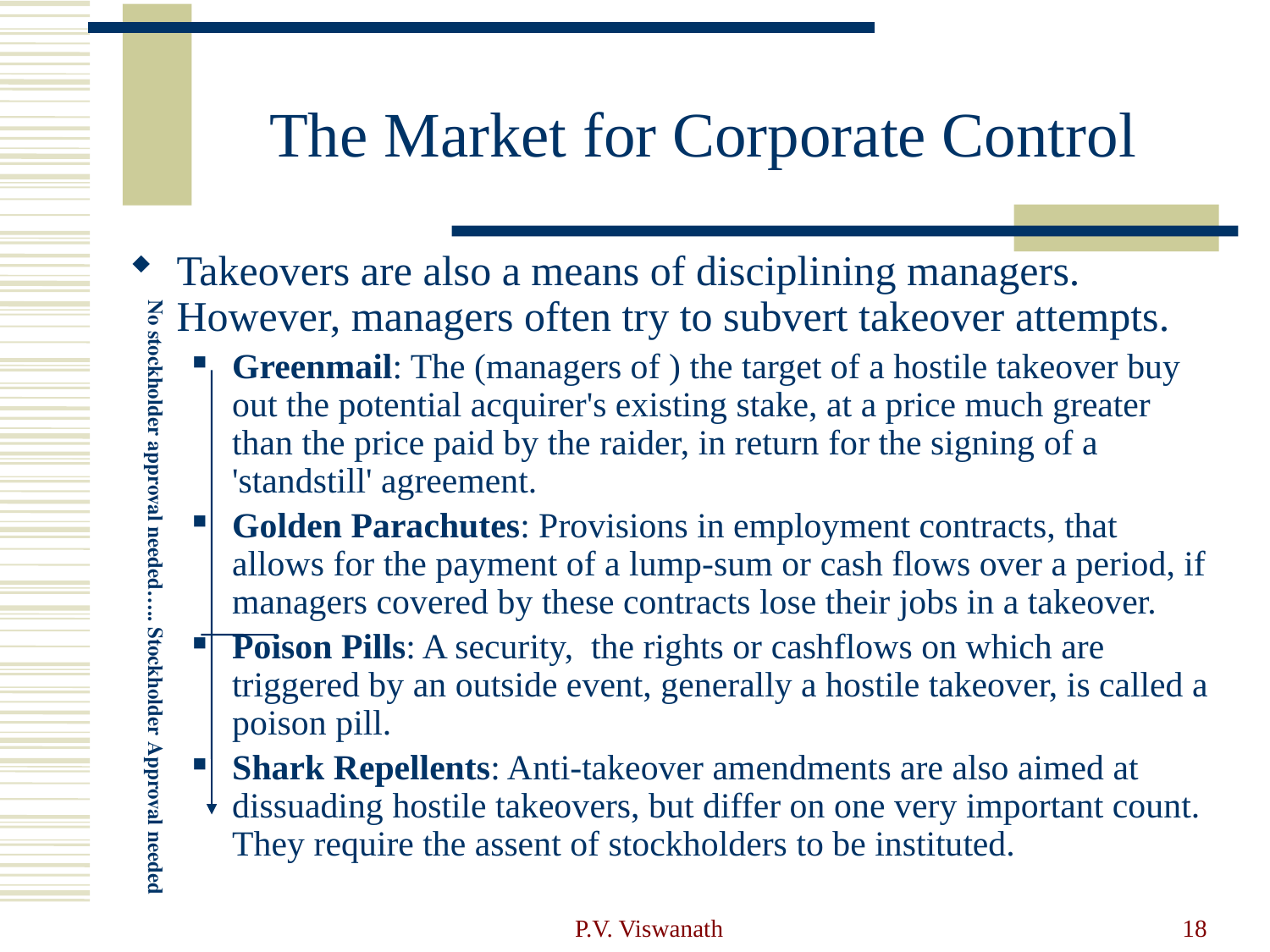

# The Market for Corporate Control
Takeovers are also a means of disciplining managers.  However, managers often try to subvert takeover attempts.
Greenmail: The (managers of ) the target of a hostile takeover buy out the potential acquirer's existing stake, at a price much greater than the price paid by the raider, in return for the signing of a 'standstill' agreement.
Golden Parachutes: Provisions in employment contracts, that allows for the payment of a lump-sum or cash flows over a period, if managers covered by these contracts lose their jobs in a takeover.
Poison Pills: A security,  the rights or cashflows on which are triggered by an outside event, generally a hostile takeover, is called a poison pill.
Shark Repellents: Anti-takeover amendments are also aimed at dissuading hostile takeovers, but differ on one very important count. They require the assent of stockholders to be instituted.

No stockholder approval needed….. Stockholder Approval needed

P.V. Viswanath
18